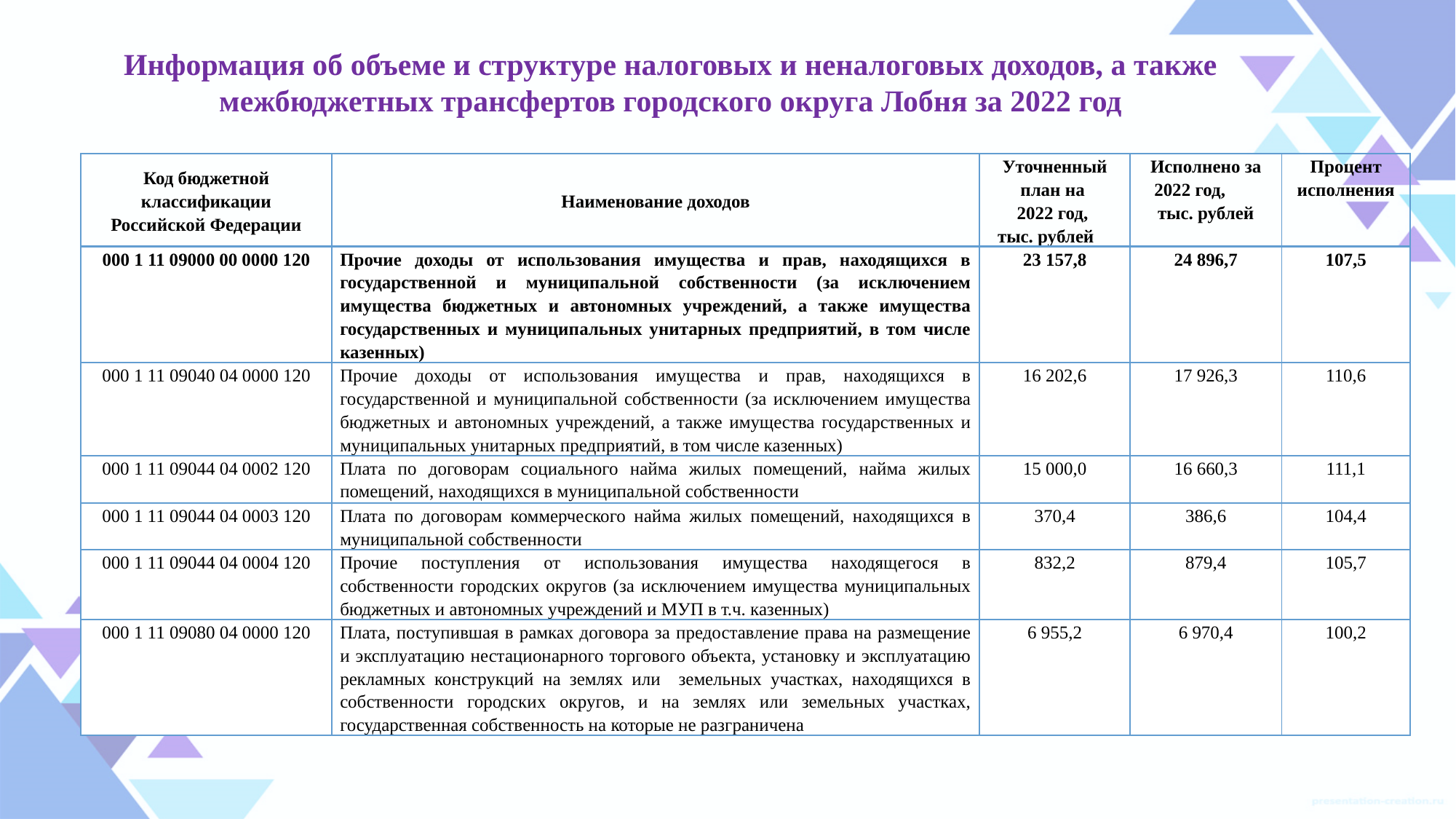

# Информация об объеме и структуре налоговых и неналоговых доходов, а также межбюджетных трансфертов городского округа Лобня за 2022 год
| Код бюджетной классификации Российской Федерации | Наименование доходов | Уточненный план на 2022 год, тыс. рублей | Исполнено за 2022 год, тыс. рублей | Процент исполнения |
| --- | --- | --- | --- | --- |
| 000 1 11 09000 00 0000 120 | Прочие доходы от использования имущества и прав, находящихся в государственной и муниципальной собственности (за исключением имущества бюджетных и автономных учреждений, а также имущества государственных и муниципальных унитарных предприятий, в том числе казенных) | 23 157,8 | 24 896,7 | 107,5 |
| 000 1 11 09040 04 0000 120 | Прочие доходы от использования имущества и прав, находящихся в государственной и муниципальной собственности (за исключением имущества бюджетных и автономных учреждений, а также имущества государственных и муниципальных унитарных предприятий, в том числе казенных) | 16 202,6 | 17 926,3 | 110,6 |
| 000 1 11 09044 04 0002 120 | Плата по договорам социального найма жилых помещений, найма жилых помещений, находящихся в муниципальной собственности | 15 000,0 | 16 660,3 | 111,1 |
| 000 1 11 09044 04 0003 120 | Плата по договорам коммерческого найма жилых помещений, находящихся в муниципальной собственности | 370,4 | 386,6 | 104,4 |
| 000 1 11 09044 04 0004 120 | Прочие поступления от использования имущества находящегося в собственности городских округов (за исключением имущества муниципальных бюджетных и автономных учреждений и МУП в т.ч. казенных) | 832,2 | 879,4 | 105,7 |
| 000 1 11 09080 04 0000 120 | Плата, поступившая в рамках договора за предоставление права на размещение и эксплуатацию нестационарного торгового объекта, установку и эксплуатацию рекламных конструкций на землях или земельных участках, находящихся в собственности городских округов, и на землях или земельных участках, государственная собственность на которые не разграничена | 6 955,2 | 6 970,4 | 100,2 |